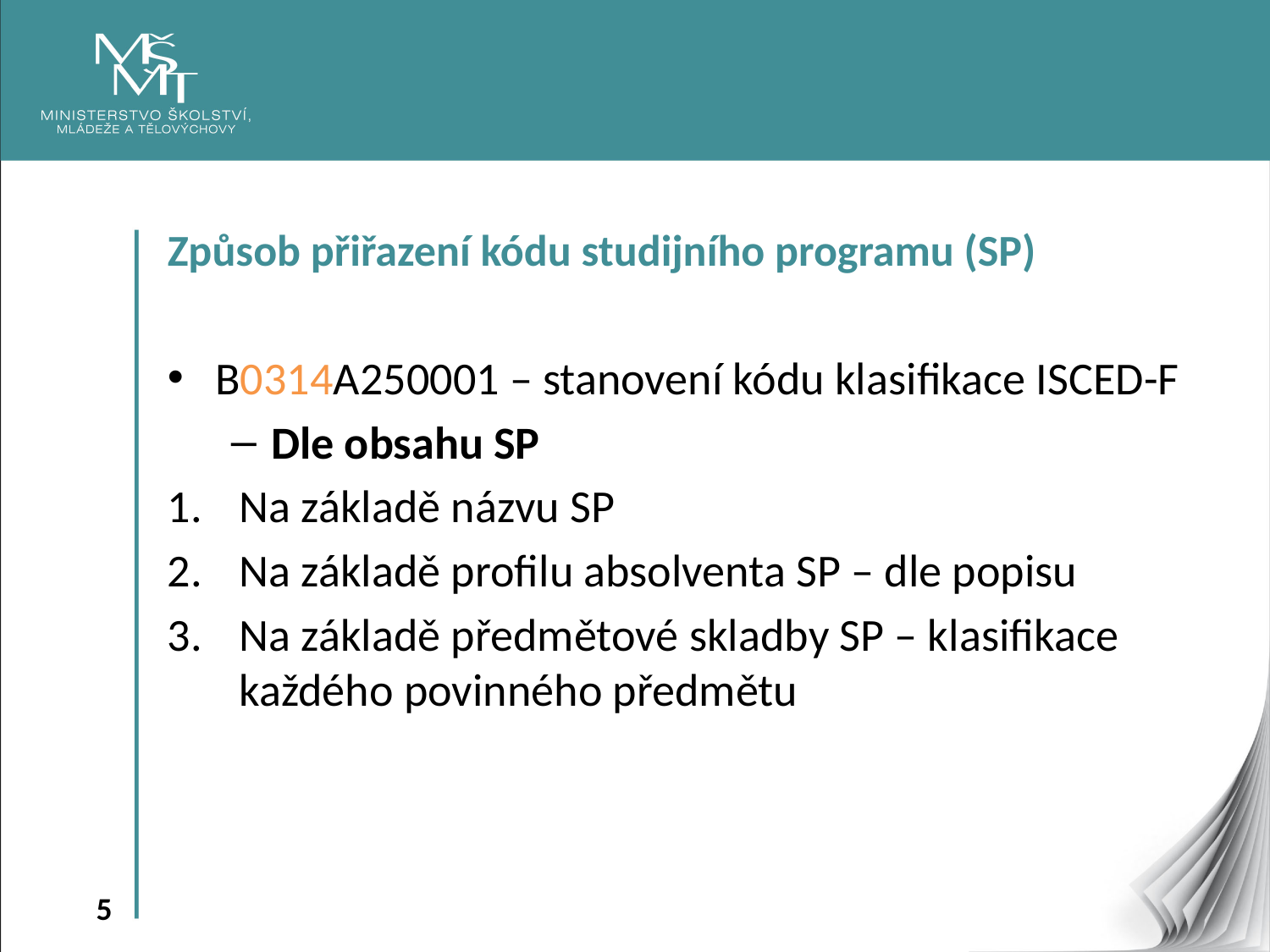

Způsob přiřazení kódu studijního programu (SP)

B0314A250001 – stanovení kódu klasifikace ISCED-F
Dle obsahu SP
Na základě názvu SP
Na základě profilu absolventa SP – dle popisu
Na základě předmětové skladby SP – klasifikace každého povinného předmětu